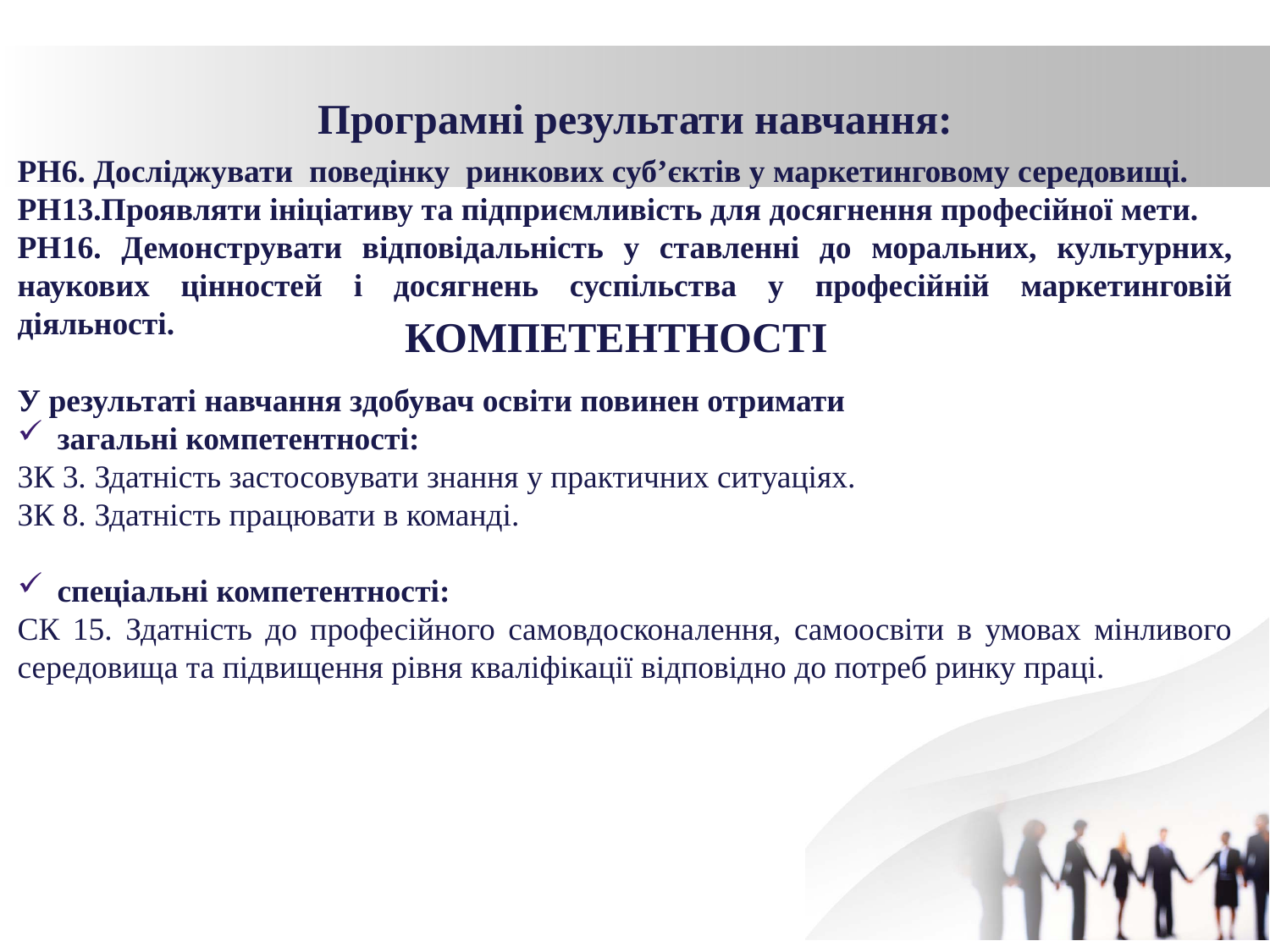

# Програмні результати навчання:

РН6. Досліджувати  поведінку  ринкових суб’єктів у маркетинговому середовищі.
РН13.Проявляти ініціативу та підприємливість для досягнення професійної мети.
РН16. Демонструвати відповідальність у ставленні до моральних, культурних, наукових цінностей і досягнень суспільства у професійній маркетинговій діяльності.
КОМПЕТЕНТНОСТІ

У результаті навчання здобувач освіти повинен отримати
загальні компетентності:
3К 3. Здатність застосовувати знання у практичних ситуаціях.
ЗК 8. Здатність працювати в команді.

спеціальні компетентності:
СК 15. Здатність до професійного самовдосконалення, самоосвіти в умовах мінливого середовища та підвищення рівня кваліфікації відповідно до потреб ринку праці.